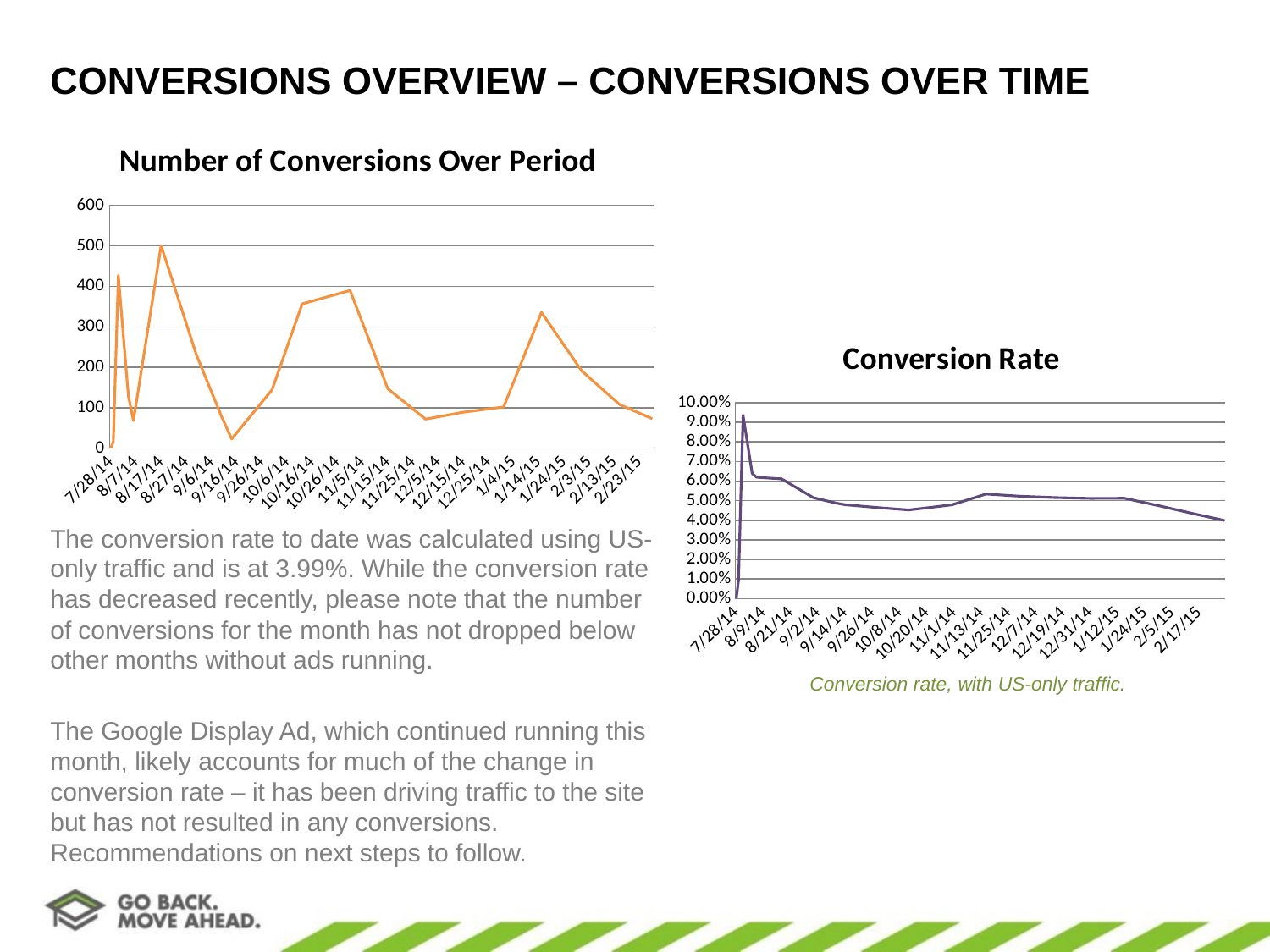

# CONVERSIONS OVERVIEW – CONVERSIONS OVER TIME

### Chart:

| Category | Number of Conversions Over Period |
|---|---|
| 41848.0 | 0.0 |
| 41849.0 | 16.0 |
| 41851.0 | 427.0 |
| 41855.0 | 129.0 |
| 41857.0 | 68.0 |
| 41868.0 | 501.0 |
| 41882.0 | 231.0 |
| 41892.0 | 78.0 |
| 41896.0 | 23.0 |
| 41912.0 | 144.0 |
| 41924.0 | 357.0 |
| 41943.0 | 390.0 |
| 41958.0 | 147.0 |
| 41973.0 | 72.0 |
| 41988.0 | 89.0 |
| 42004.0 | 102.0 |
| 42019.0 | 336.0 |
| 42035.0 | 191.0 |
| 42050.0 | 108.0 |
| 42063.0 | 73.0 |

### Chart:

| Category | Conversion Rate |
|---|---|
| 41848.0 | 0.0 |
| 41849.0 | 0.00950118764845605 |
| 41851.0 | 0.0936971235194585 |
| 41855.0 | 0.0639106145251396 |
| 41857.0 | 0.0619374818542534 |
| 41868.0 | 0.0611108135611376 |
| 41882.0 | 0.0514821763602251 |
| 41892.0 | 0.0487427726233696 |
| 41896.0 | 0.0478946512762152 |
| 41912.0 | 0.0462846347607053 |
| 41924.0 | 0.0452320925404123 |
| 41943.0 | 0.0478345184227537 |
| 41958.0 | 0.0533793383397605 |
| 41973.0 | 0.052279596167449 |
| 41988.0 | 0.0515634242356253 |
| 42004.0 | 0.0511434349719975 |
| 42019.0 | 0.0512138688400041 |
| 42035.0 | 0.0471848984411198 |
| 42050.0 | 0.0431832610305788 |
| 42063.0 | 0.0398800492228289 |
The conversion rate to date was calculated using US-only traffic and is at 3.99%. While the conversion rate has decreased recently, please note that the number of conversions for the month has not dropped below other months without ads running.

The Google Display Ad, which continued running this month, likely accounts for much of the change in conversion rate – it has been driving traffic to the site but has not resulted in any conversions. Recommendations on next steps to follow.
Conversion rate, with US-only traffic.